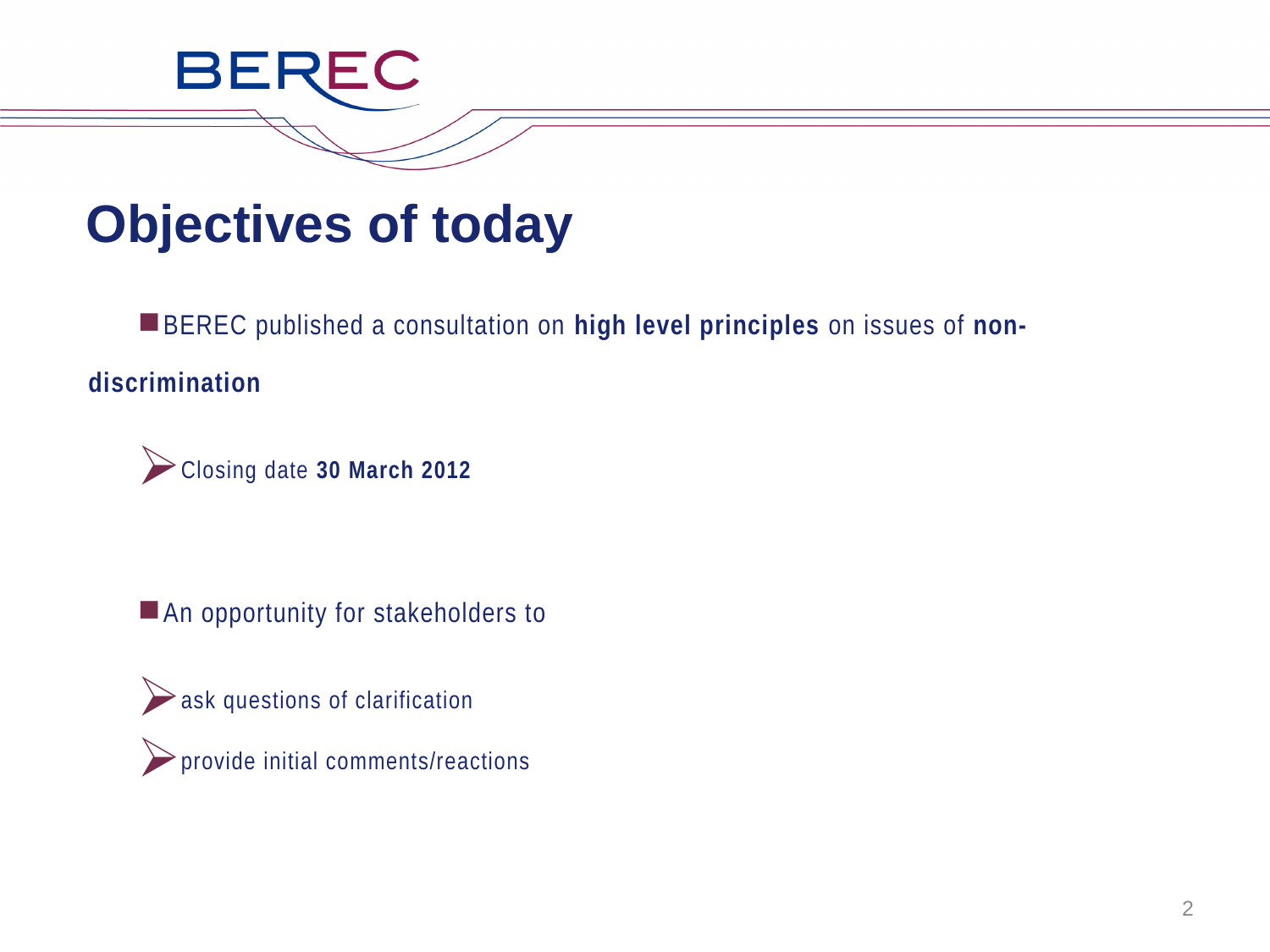

# Objectives of today
BEREC published a consultation on high level principles on issues of non-discrimination
Closing date 30 March 2012

An opportunity for stakeholders to
ask questions of clarification
provide initial comments/reactions

2